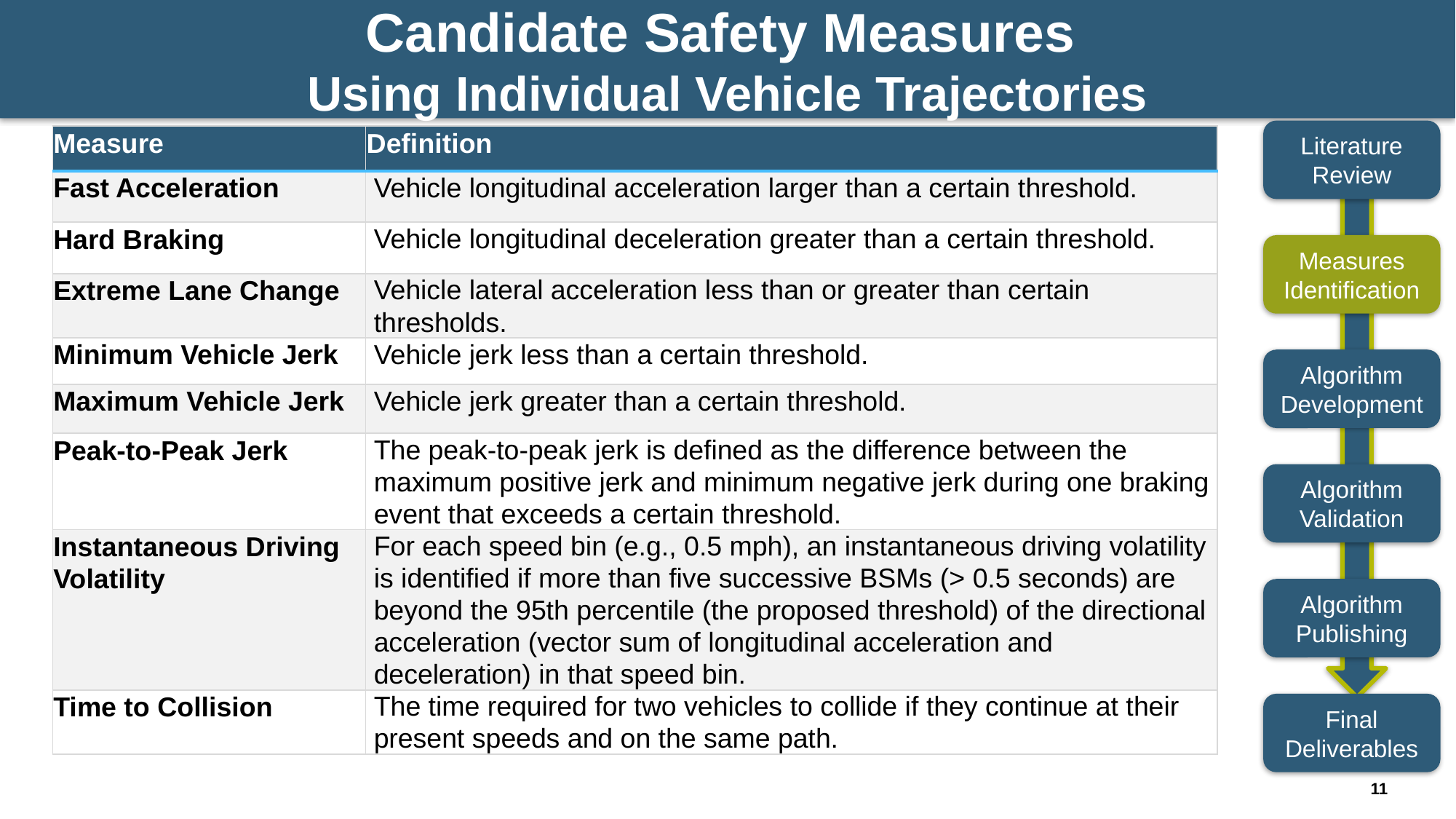

# Candidate Safety Measures Using Individual Vehicle Trajectories
Literature Review
| Measure | Definition |
| --- | --- |
| Fast Acceleration | Vehicle longitudinal acceleration larger than a certain threshold. |
| Hard Braking | Vehicle longitudinal deceleration greater than a certain threshold. |
| Extreme Lane Change | Vehicle lateral acceleration less than or greater than certain thresholds. |
| Minimum Vehicle Jerk | Vehicle jerk less than a certain threshold. |
| Maximum Vehicle Jerk | Vehicle jerk greater than a certain threshold. |
| Peak-to-Peak Jerk | The peak-to-peak jerk is defined as the difference between the maximum positive jerk and minimum negative jerk during one braking event that exceeds a certain threshold. |
| Instantaneous Driving Volatility | For each speed bin (e.g., 0.5 mph), an instantaneous driving volatility is identified if more than five successive BSMs (> 0.5 seconds) are beyond the 95th percentile (the proposed threshold) of the directional acceleration (vector sum of longitudinal acceleration and deceleration) in that speed bin. |
| Time to Collision | The time required for two vehicles to collide if they continue at their present speeds and on the same path. |
Measures Identification
Algorithm Development

Algorithm Validation
Algorithm Publishing
Final Deliverables